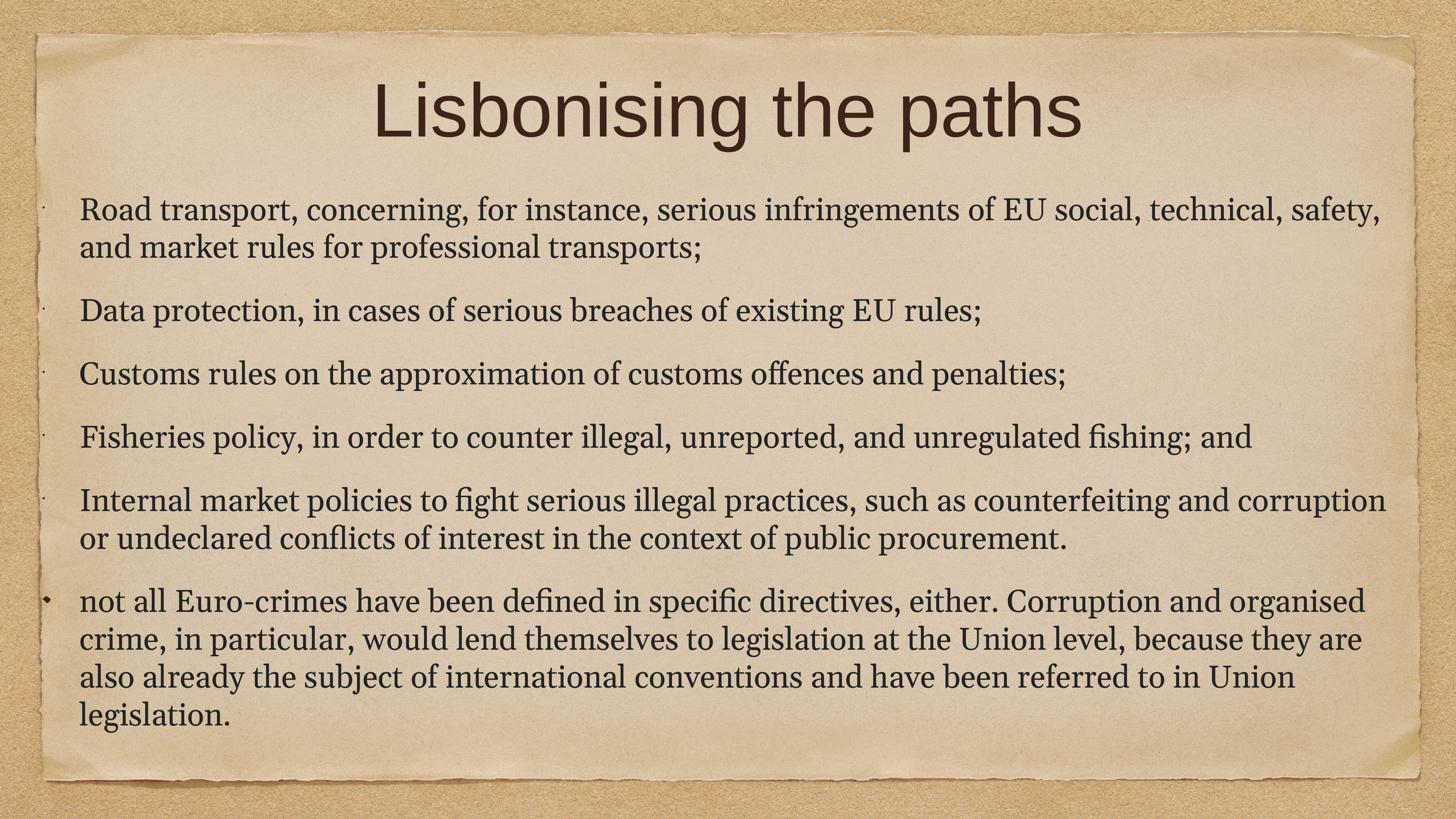

# Lisbonising the paths
Road transport, concerning, for instance, serious infringements of EU social, technical, safety, and market rules for professional transports;
Data protection, in cases of serious breaches of existing EU rules;
Customs rules on the approximation of customs offences and penalties;
Fisheries policy, in order to counter illegal, unreported, and unregulated fishing; and
Internal market policies to fight serious illegal practices, such as counterfeiting and corruption or undeclared conflicts of interest in the context of public procurement.
not all Euro-crimes have been defined in specific directives, either. Corruption and organised crime, in particular, would lend themselves to legislation at the Union level, because they are also already the subject of international conventions and have been referred to in Union legislation.